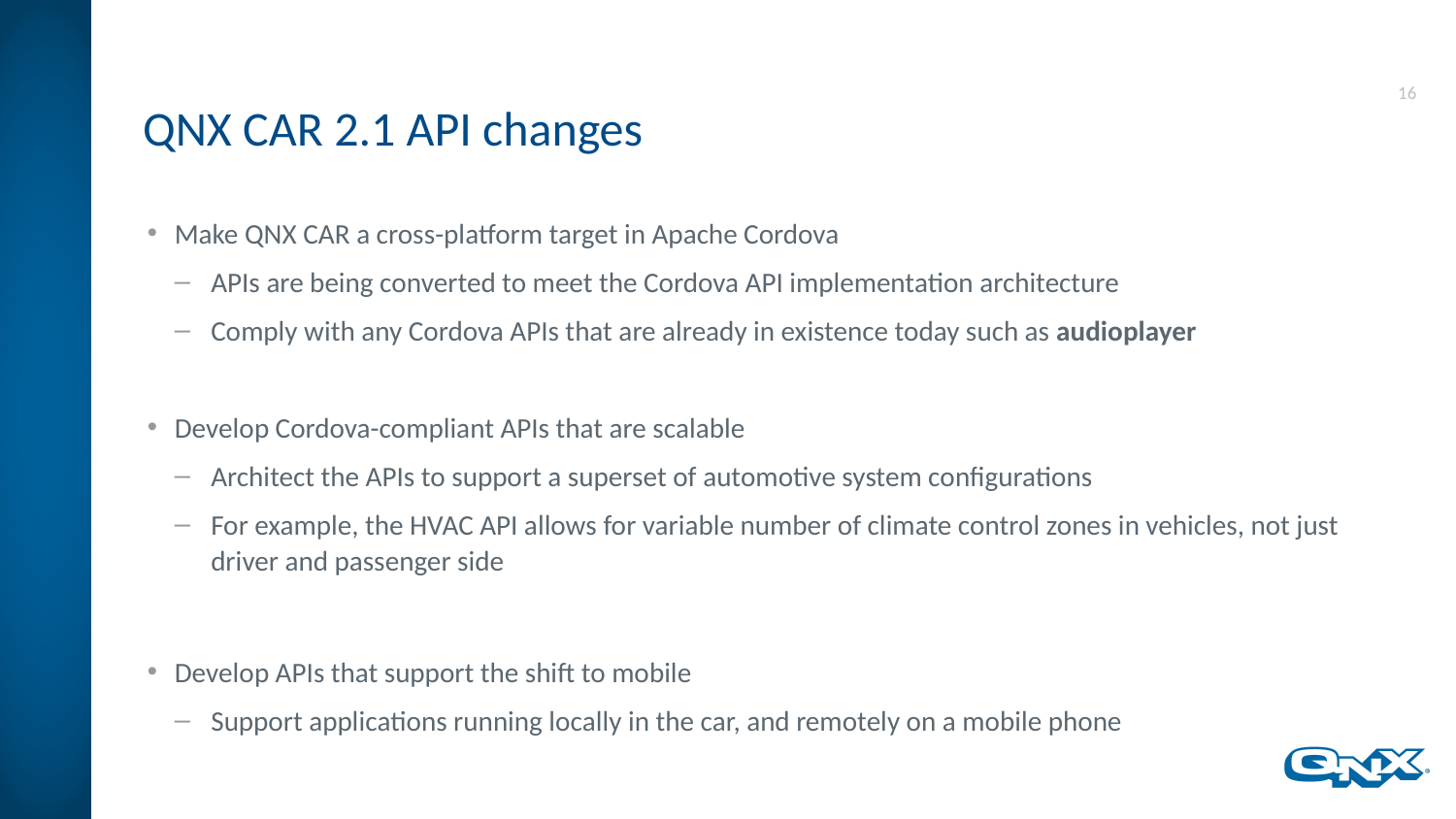

# QNX CAR 2.1 API changes
Make QNX CAR a cross-platform target in Apache Cordova
APIs are being converted to meet the Cordova API implementation architecture
Comply with any Cordova APIs that are already in existence today such as audioplayer

Develop Cordova-compliant APIs that are scalable
Architect the APIs to support a superset of automotive system configurations
For example, the HVAC API allows for variable number of climate control zones in vehicles, not just driver and passenger side

Develop APIs that support the shift to mobile
Support applications running locally in the car, and remotely on a mobile phone